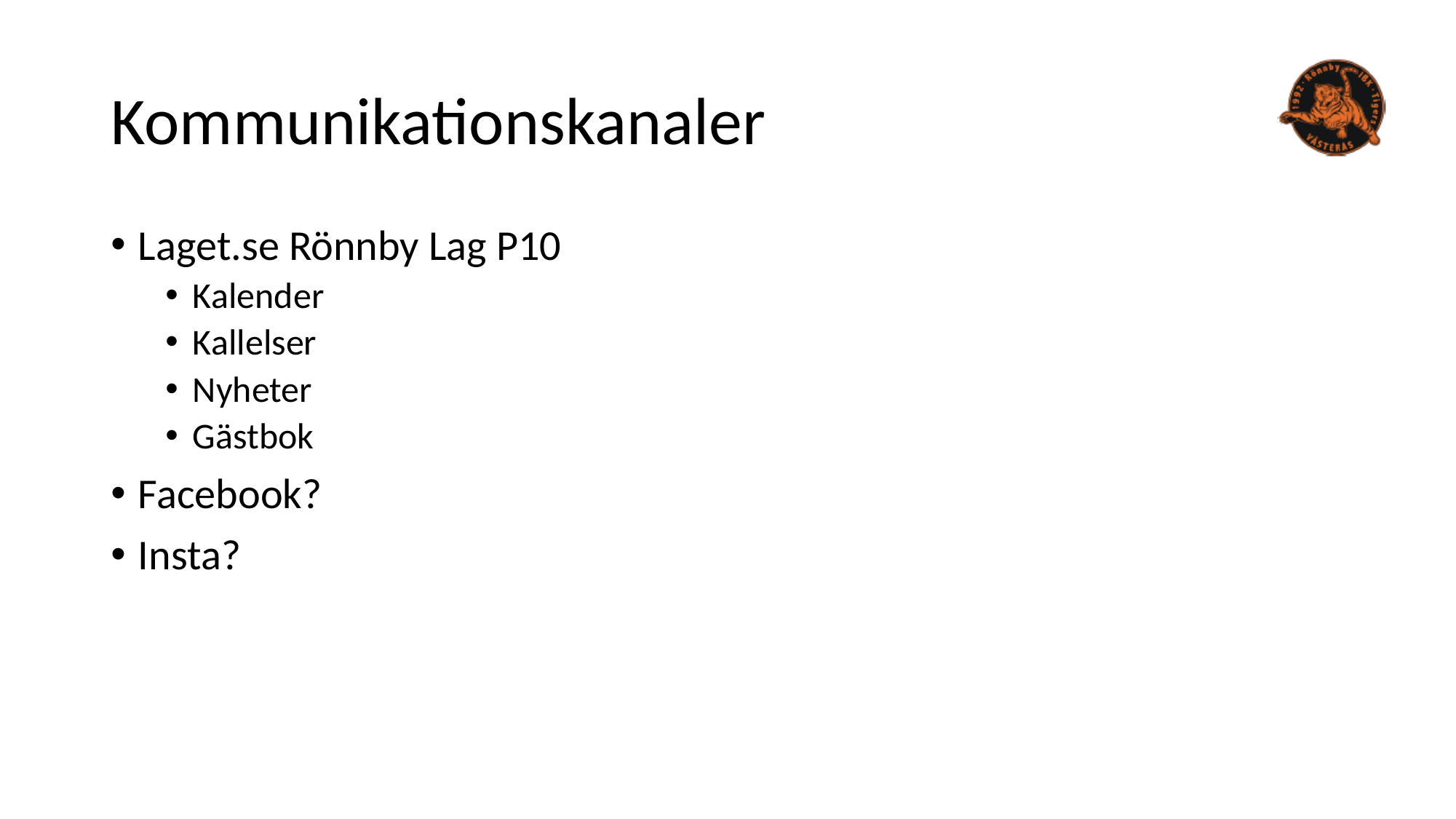

# Kommunikationskanaler
Laget.se Rönnby Lag P10
Kalender
Kallelser
Nyheter
Gästbok
Facebook?
Insta?